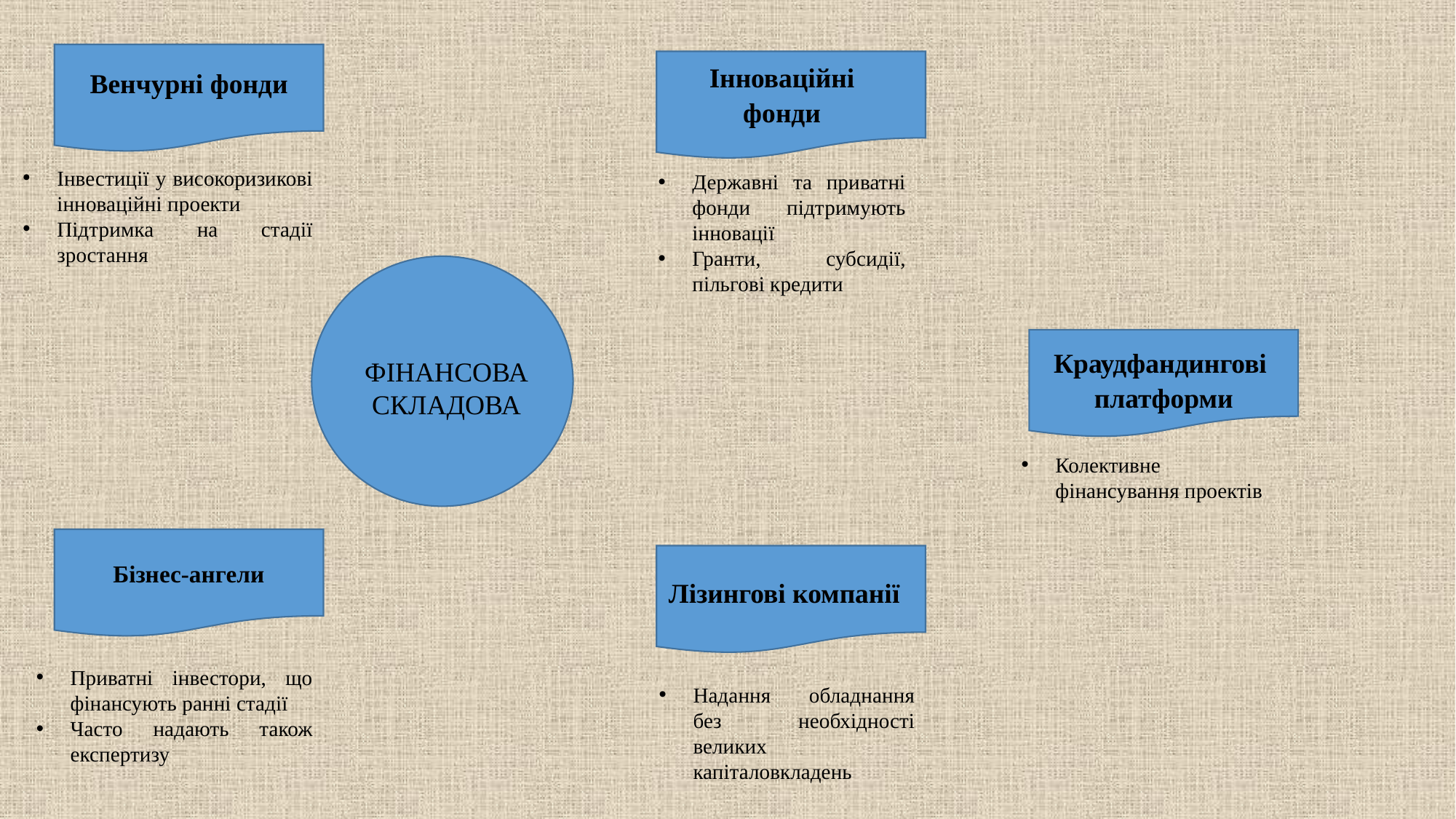

Венчурні фонди

Інноваційні фонди
Інвестиції у високоризикові інноваційні проекти
Підтримка на стадії зростання
Державні та приватні фонди підтримують інновації
Гранти, субсидії, пільгові кредити

ФІНАНСОВА
СКЛАДОВА

Краудфандингові
платформи
Колективне фінансування проектів

Бізнес-ангели

Лізингові компанії
Приватні інвестори, що фінансують ранні стадії
Часто надають також експертизу
Надання обладнання без необхідності великих капіталовкладень